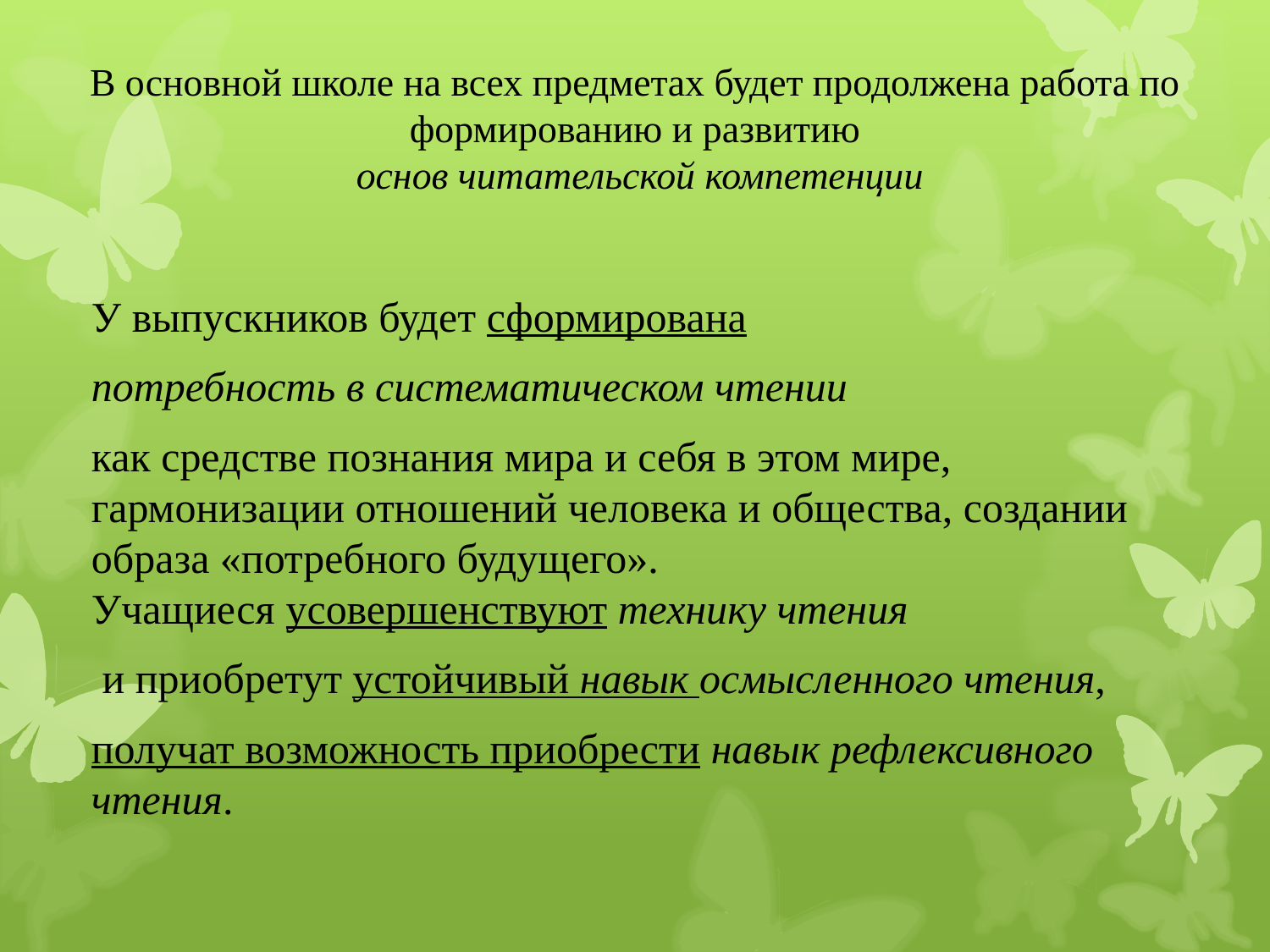

# В основной школе на всех предметах будет продолжена работа по формированию и развитию  основ читательской компетенции

У выпускников будет сформирована
потребность в систематическом чтении
как средстве познания мира и себя в этом мире, гармонизации отношений человека и общества, создании образа «потребного будущего».
Учащиеся усовершенствуют технику чтения
 и приобретут устойчивый навык осмысленного чтения,
получат возможность приобрести навык рефлексивного чтения.